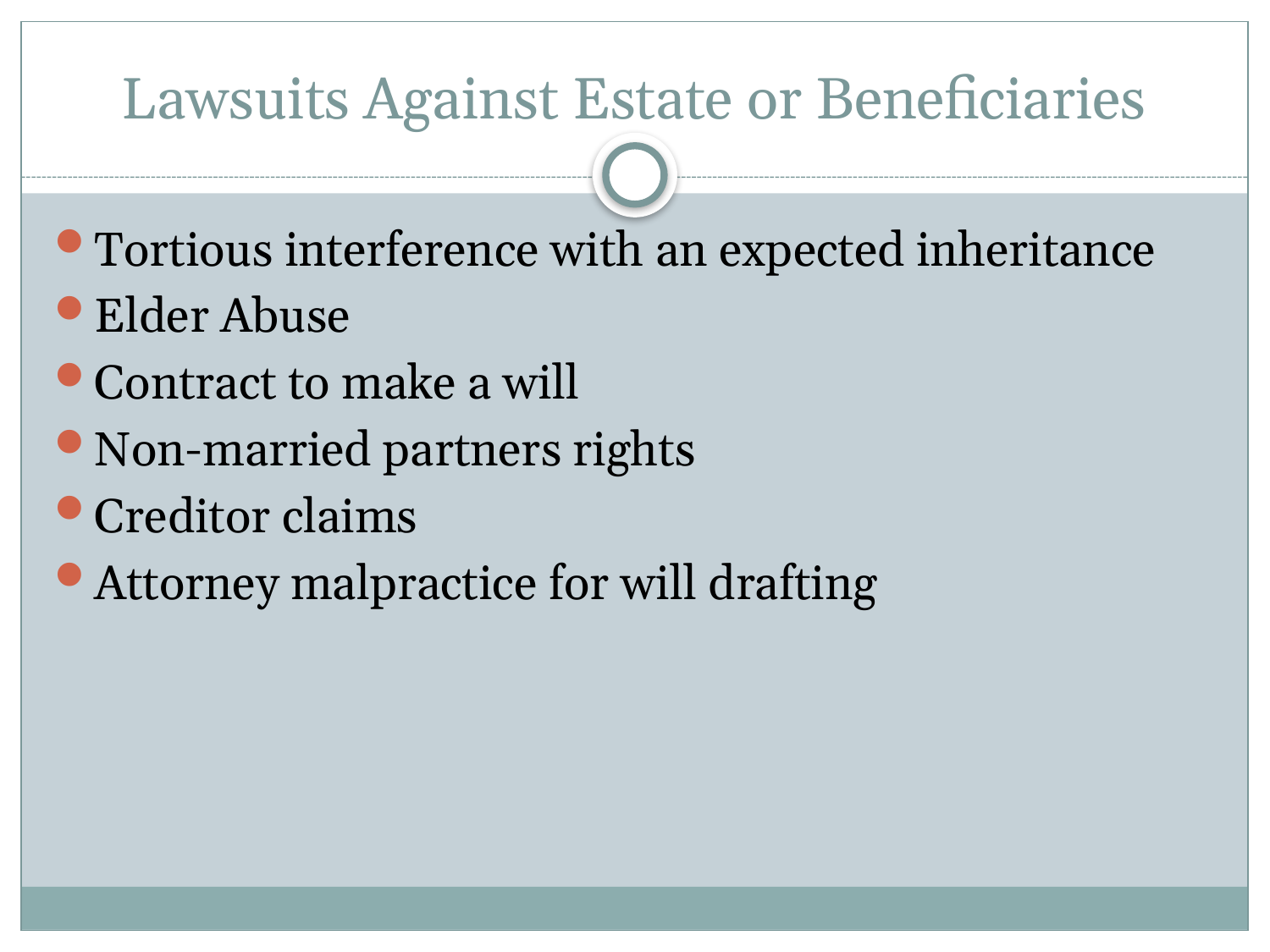

# Lawsuits Against Estate or Beneficiaries
Tortious interference with an expected inheritance
Elder Abuse
Contract to make a will
Non-married partners rights
Creditor claims
Attorney malpractice for will drafting